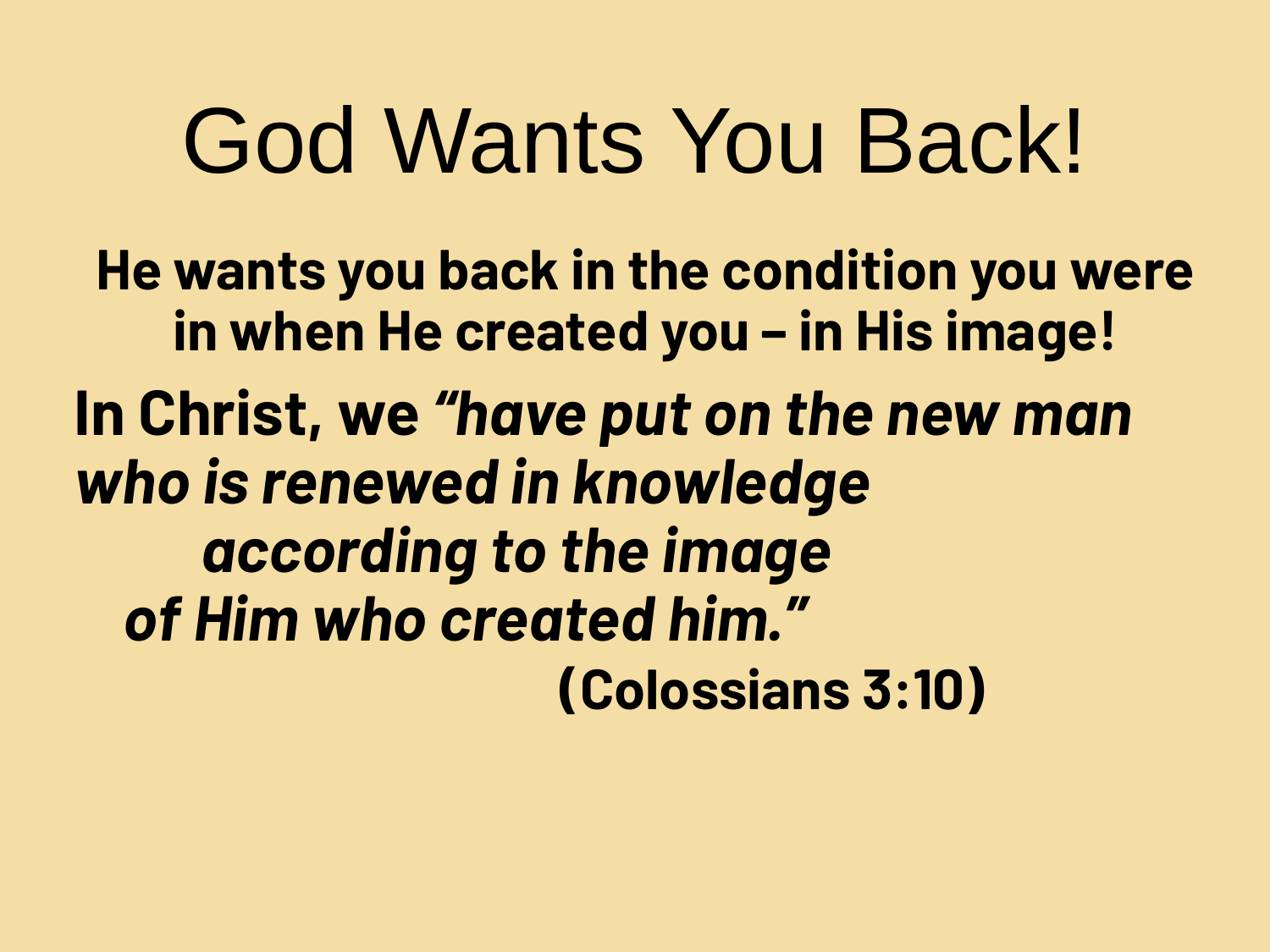

# God Wants You Back!
He wants you back in the condition you were in when He created you – in His image!
In Christ, we “have put on the new man 	who is renewed in knowledge  	  			according to the image 		   	     of Him who created him.” 						(Colossians 3:10)